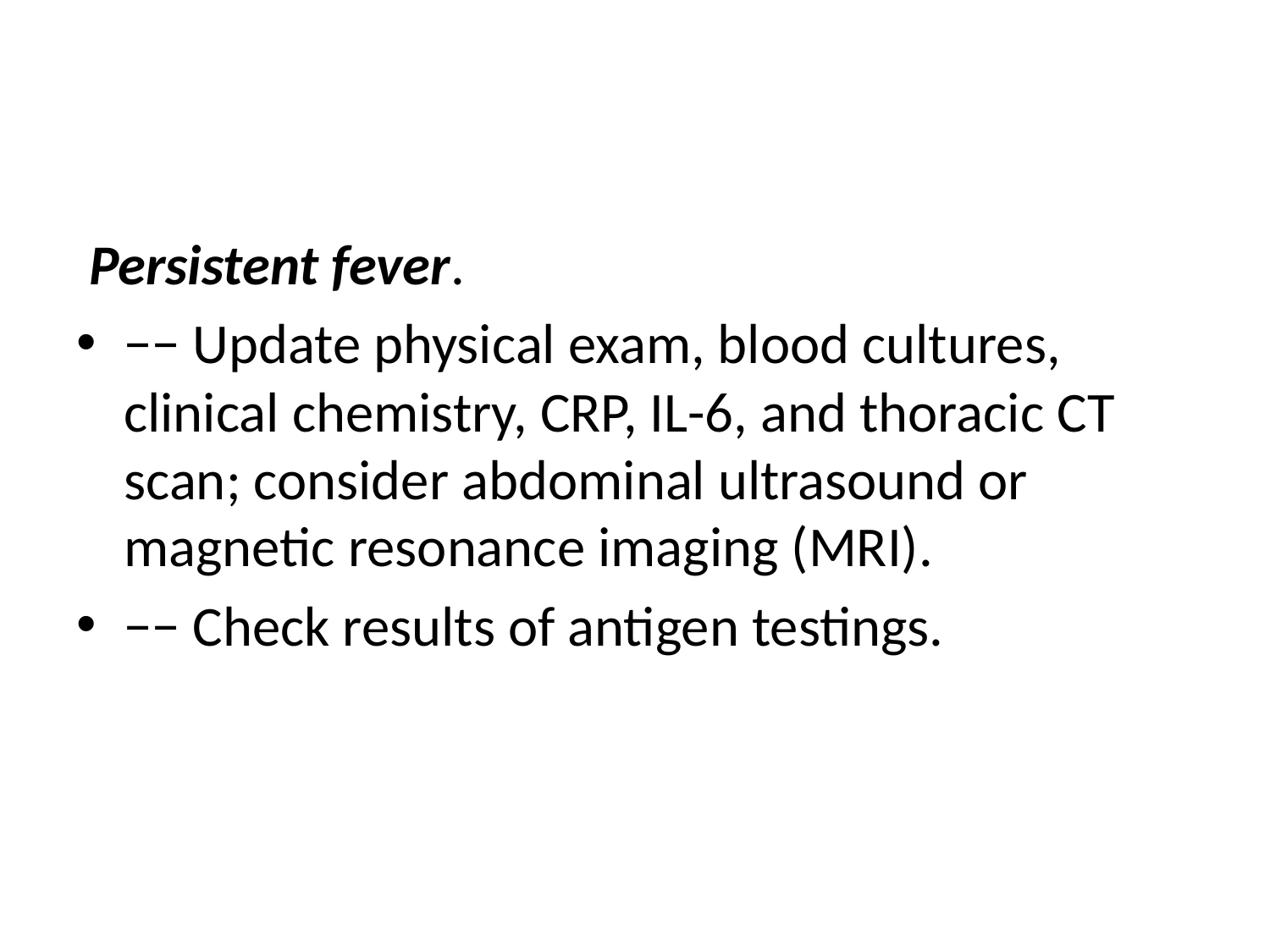

#
 Persistent fever.
−− Update physical exam, blood cultures, clinical chemistry, CRP, IL-6, and thoracic CT scan; consider abdominal ultrasound or magnetic resonance imaging (MRI).
−− Check results of antigen testings.